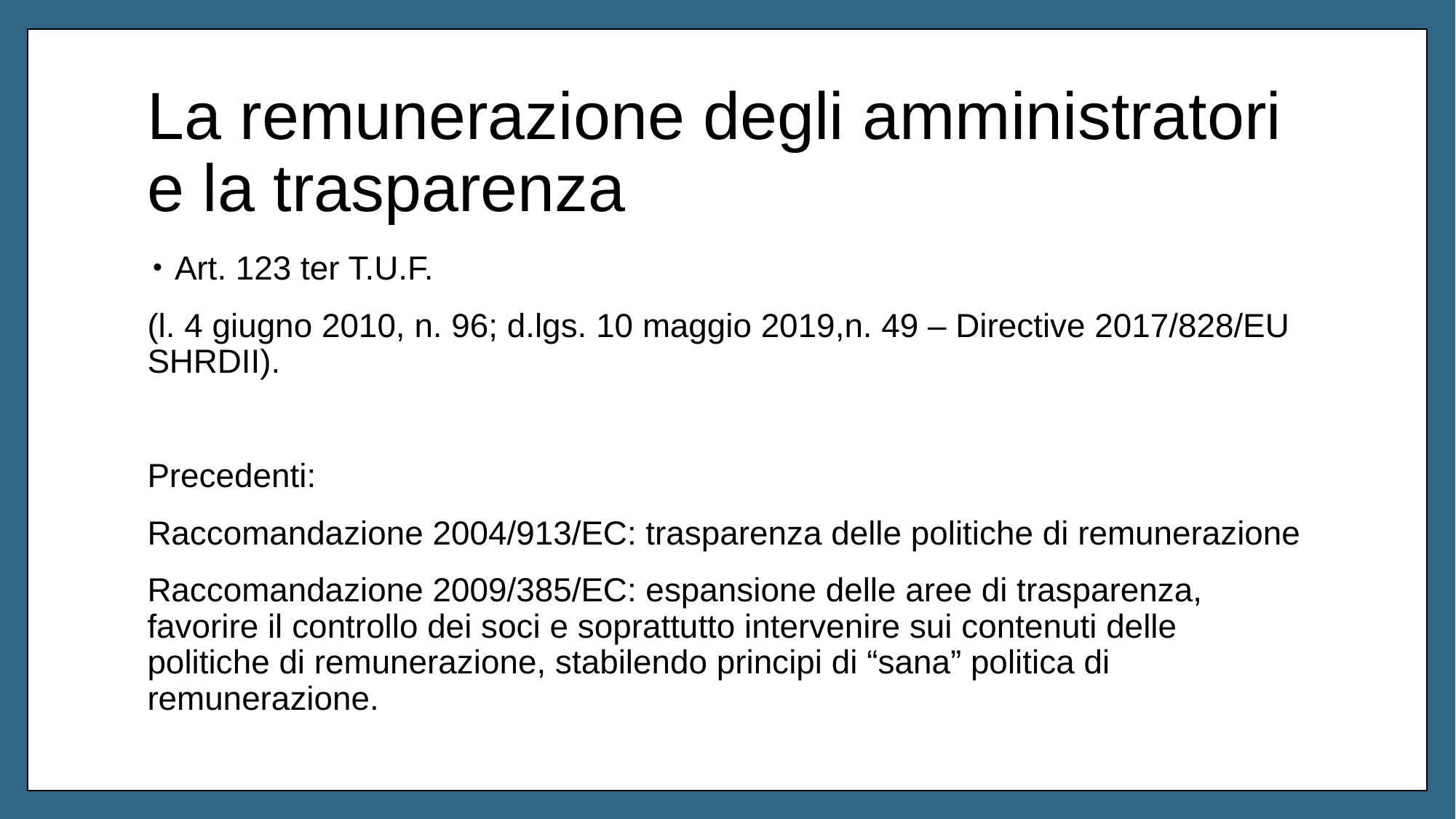

# La remunerazione degli amministratori e la trasparenza
Art. 123 ter T.U.F.
(l. 4 giugno 2010, n. 96; d.lgs. 10 maggio 2019,n. 49 – Directive 2017/828/EU SHRDII).

Precedenti:
Raccomandazione 2004/913/EC: trasparenza delle politiche di remunerazione
Raccomandazione 2009/385/EC: espansione delle aree di trasparenza, favorire il controllo dei soci e soprattutto intervenire sui contenuti delle politiche di remunerazione, stabilendo principi di “sana” politica di remunerazione.